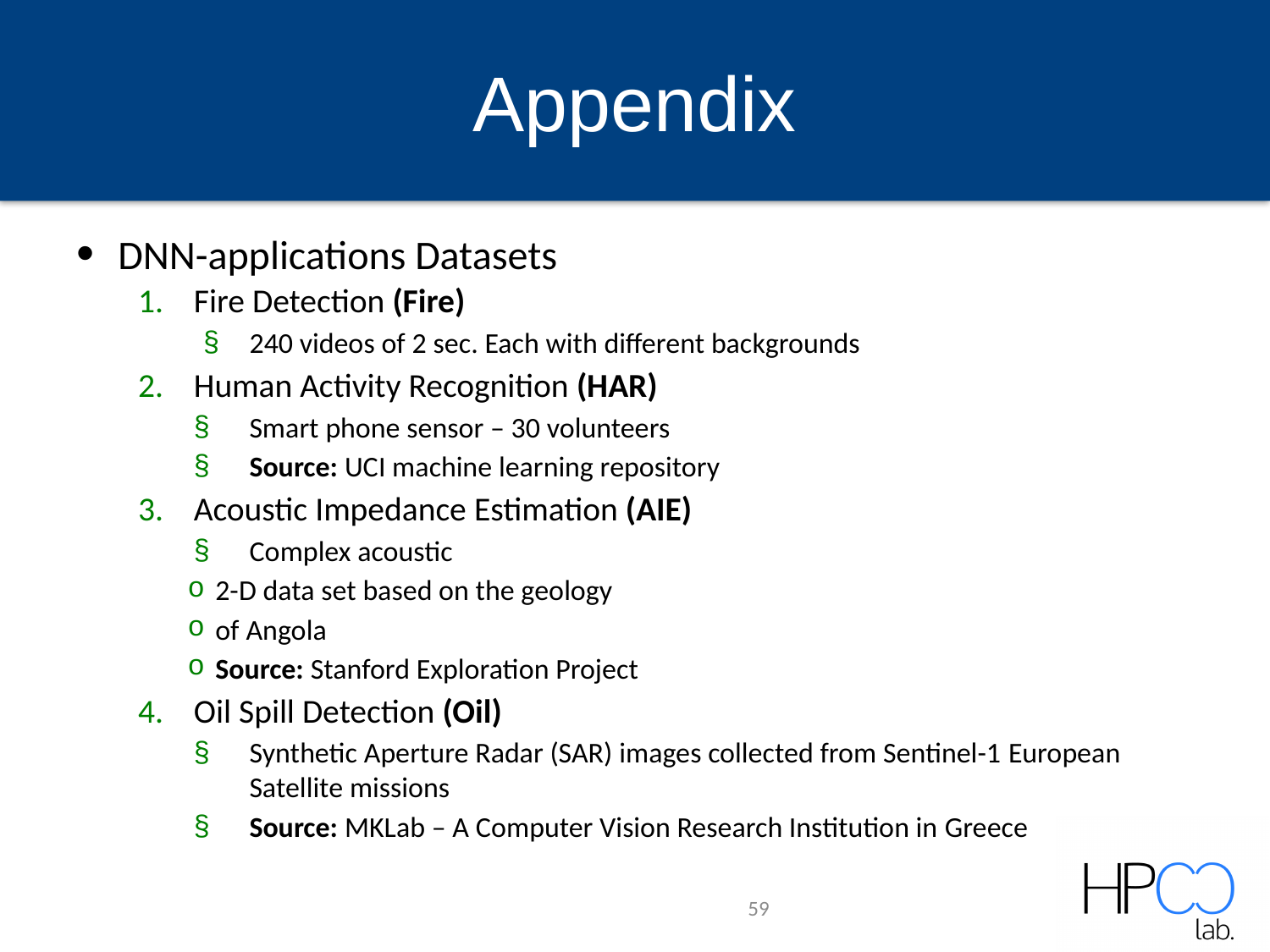

# Appendix
DNN-applications Datasets
Fire Detection (Fire)
240 videos of 2 sec. Each with different backgrounds
Human Activity Recognition (HAR)
Smart phone sensor – 30 volunteers
Source: UCI machine learning repository
Acoustic Impedance Estimation (AIE)
Complex acoustic
2-D data set based on the geology
of Angola
Source: Stanford Exploration Project
Oil Spill Detection (Oil)
Synthetic Aperture Radar (SAR) images collected from Sentinel-1 European Satellite missions
Source: MKLab – A Computer Vision Research Institution in Greece

59